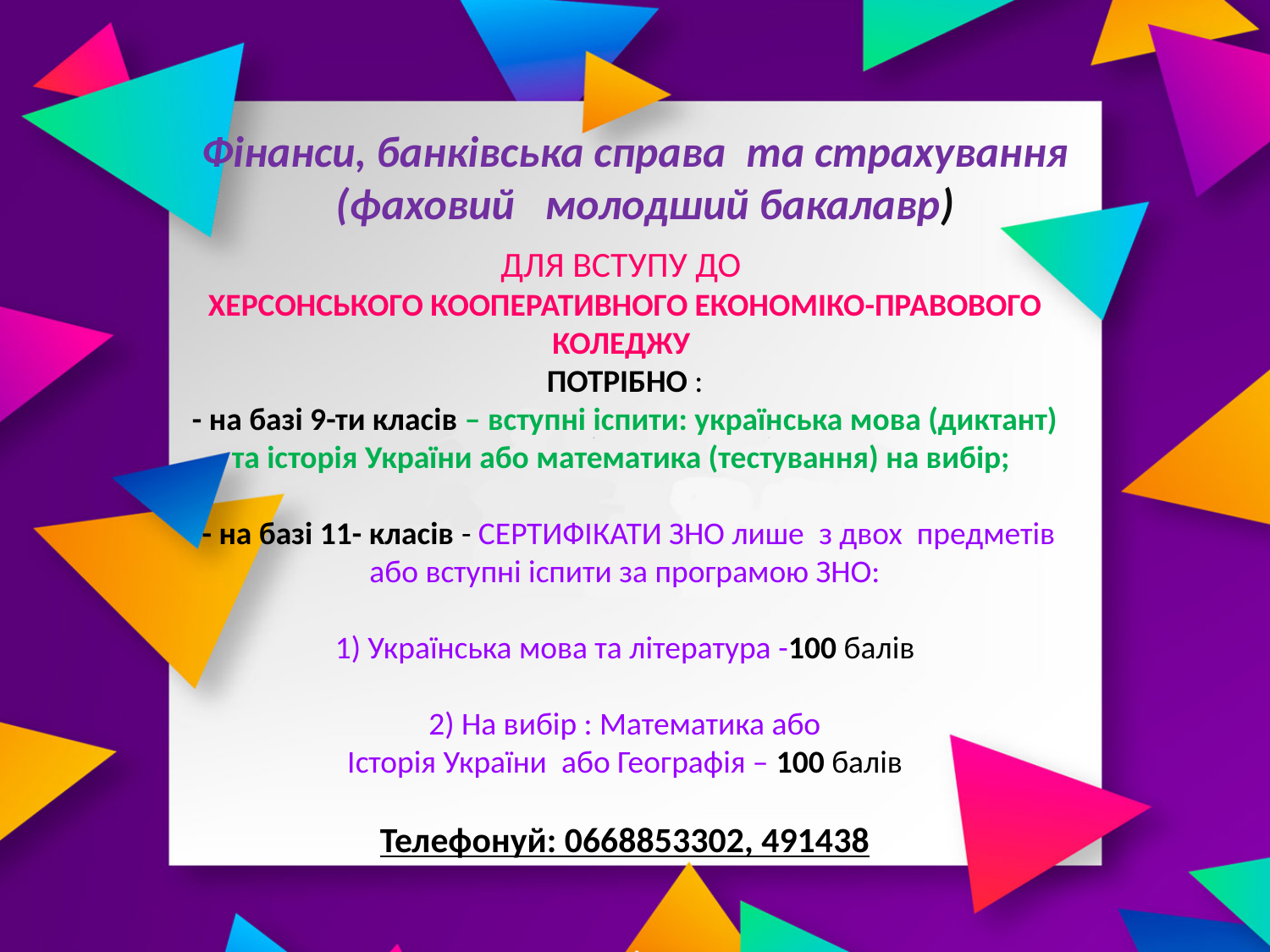

# Фінанси, банківська справа  та страхування   (фаховий   молодший бакалавр)

ДЛЯ ВСТУПУ ДО
ХЕРСОНСЬКОГО КООПЕРАТИВНОГО ЕКОНОМІКО-ПРАВОВОГО КОЛЕДЖУ
ПОТРІБНО :
- на базі 9-ти класів – вступні іспити: українська мова (диктант) та історія України або математика (тестування) на вибір;

 - на базі 11- класів - СЕРТИФІКАТИ ЗНО лише  з двох  предметів або вступні іспити за програмою ЗНО:

1) Українська мова та література -100 балів

2) На вибір : Математика або
Історія України  або Географія – 100 балів

Телефонуй: 0668853302, 491438